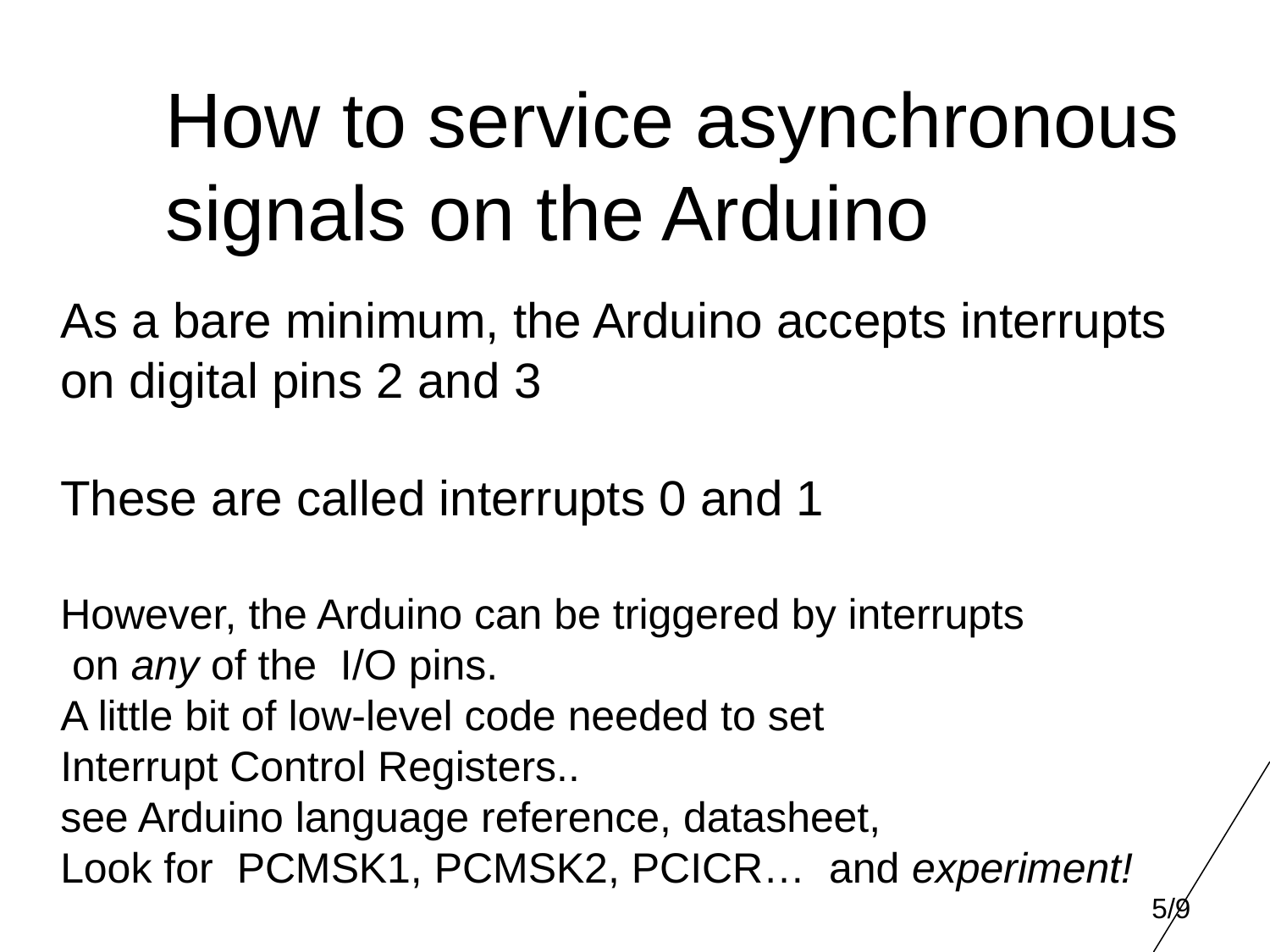

How to service asynchronous
signals on the Arduino
As a bare minimum, the Arduino accepts interrupts
on digital pins 2 and 3
These are called interrupts 0 and 1

However, the Arduino can be triggered by interrupts
 on any of the  I/O pins.
A little bit of low-level code needed to set
Interrupt Control Registers..
see Arduino language reference, datasheet,
Look for  PCMSK1, PCMSK2, PCICR…  and experiment!